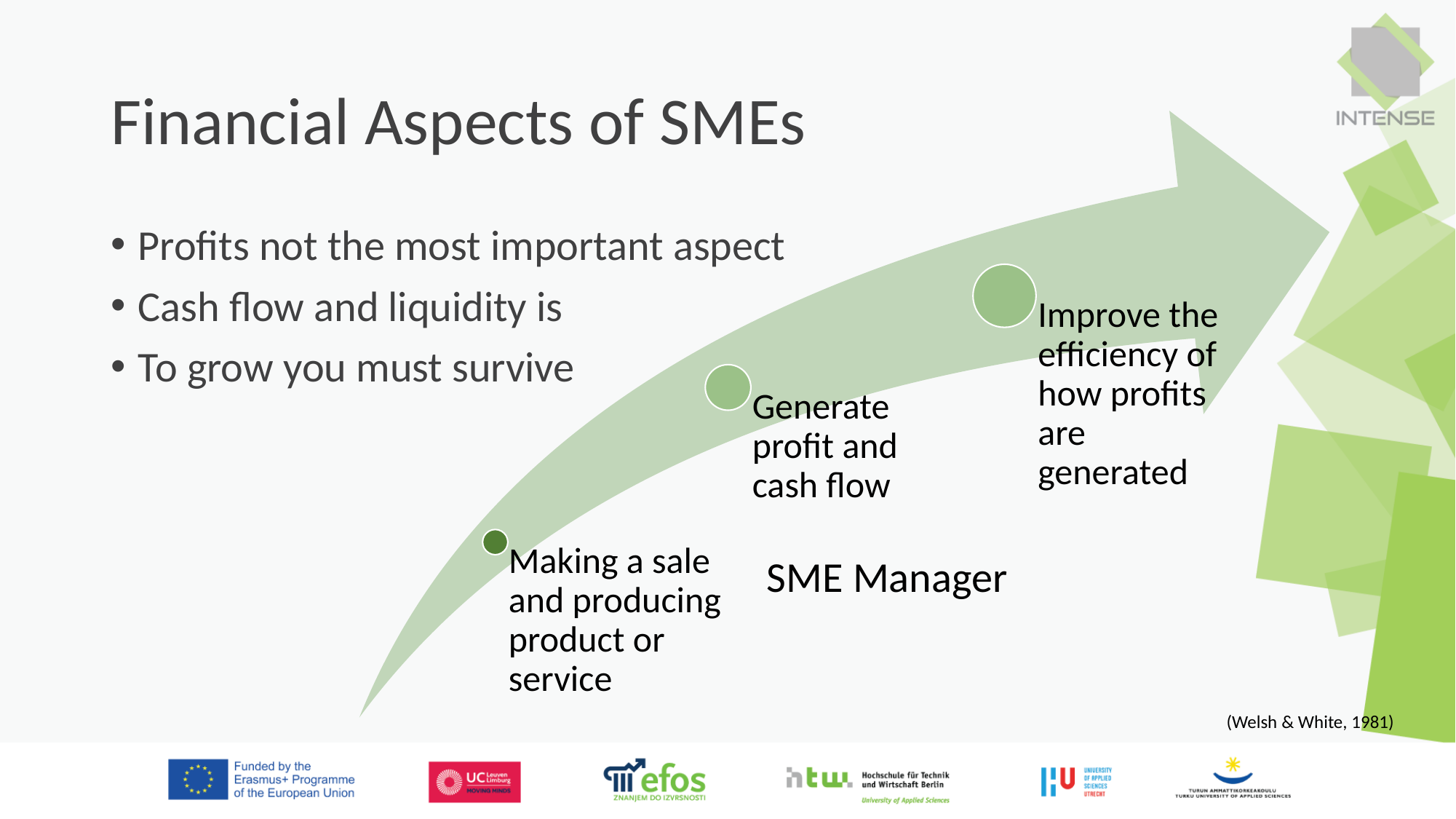

# Financial Aspects of SMEs
Making a sale and producing product or service
Generate profit and cash flow
Improve the efficiency of how profits are generated
Profits not the most important aspect
Cash flow and liquidity is
To grow you must survive
SME Manager
(Welsh & White, 1981)